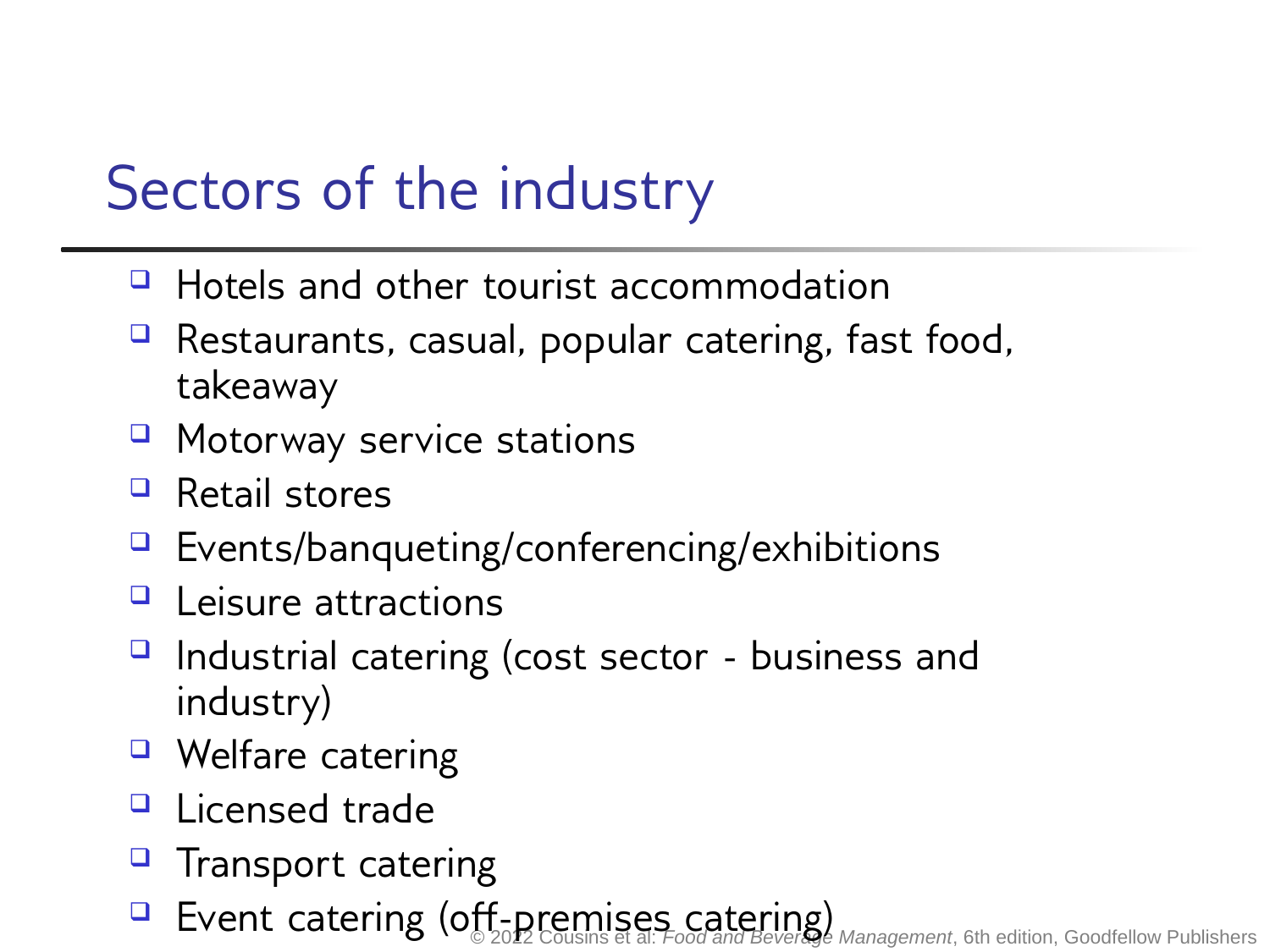

Sectors of the industry
Hotels and other tourist accommodation
Restaurants, casual, popular catering, fast food, takeaway
Motorway service stations
Retail stores
Events/banqueting/conferencing/exhibitions
Leisure attractions
Industrial catering (cost sector - business and industry)
Welfare catering
Licensed trade
Transport catering
Event catering (off-premises catering)